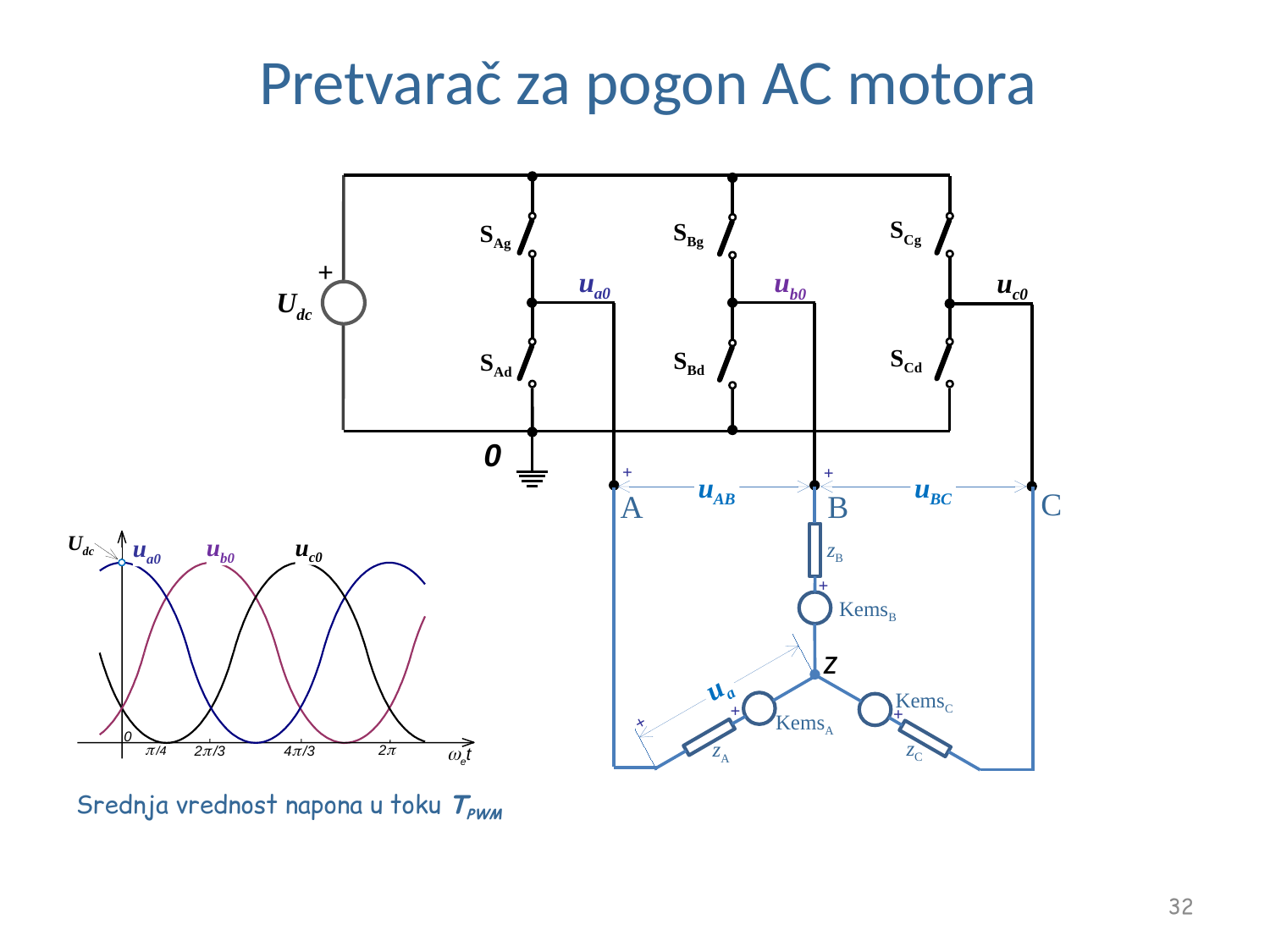

# Pretvarač za pogon AC motora

+

Udc

SCg
SCd
SBg
SBd
SAg
SAd
ua0
ub0
uc0
0
+
+
uAB
uBC
C
A
B

zB
+
KemsB

z
ua
KemsC
+
+
KemsA
+
zC
zA
Udc

uc0
ub0
ua0

0

2π
π /4

2π /3
4π /3
ωet

Srednja vrednost napona u toku TPWM
32